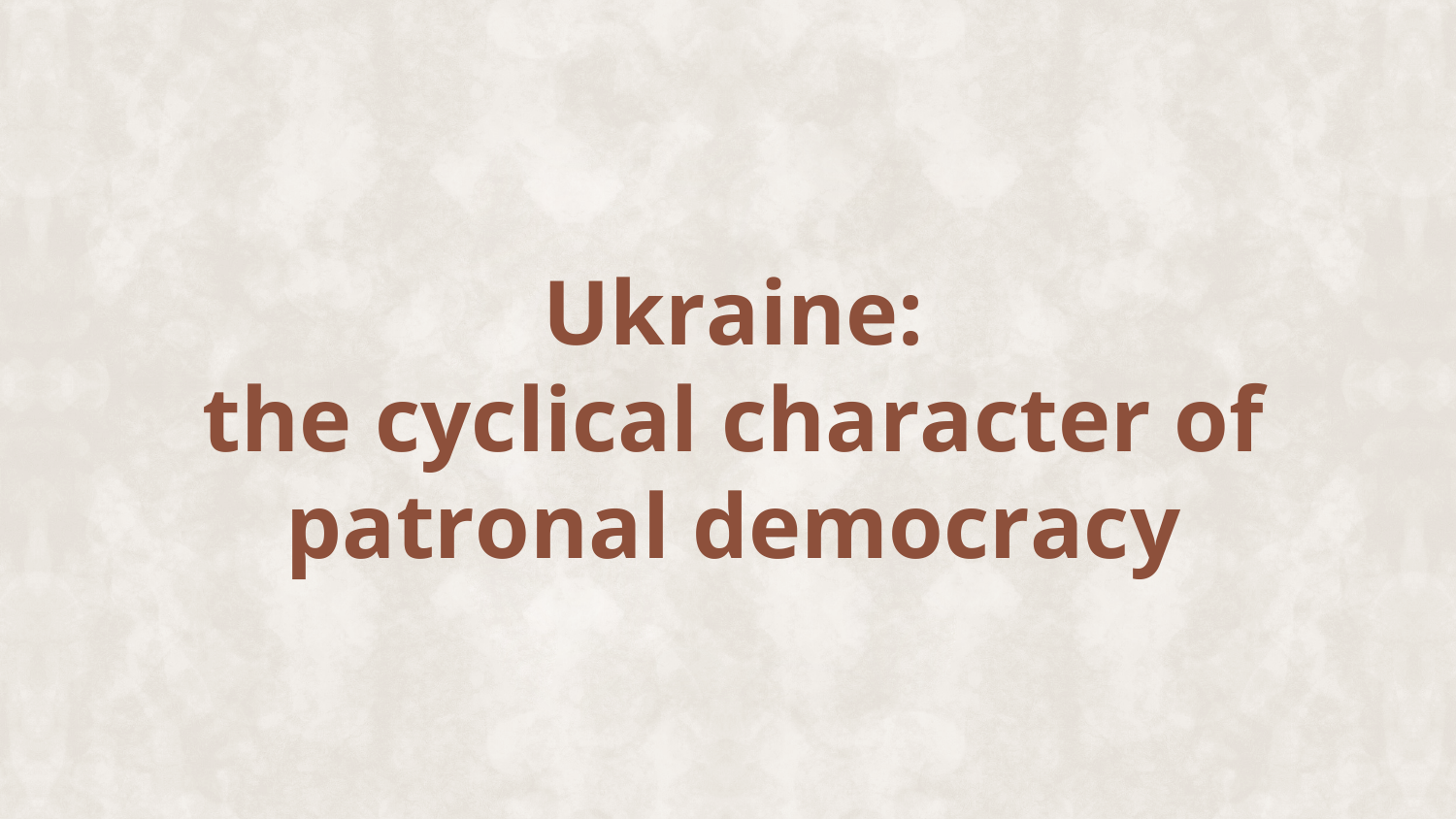

Ukraine:
the cyclical character of patronal democracy